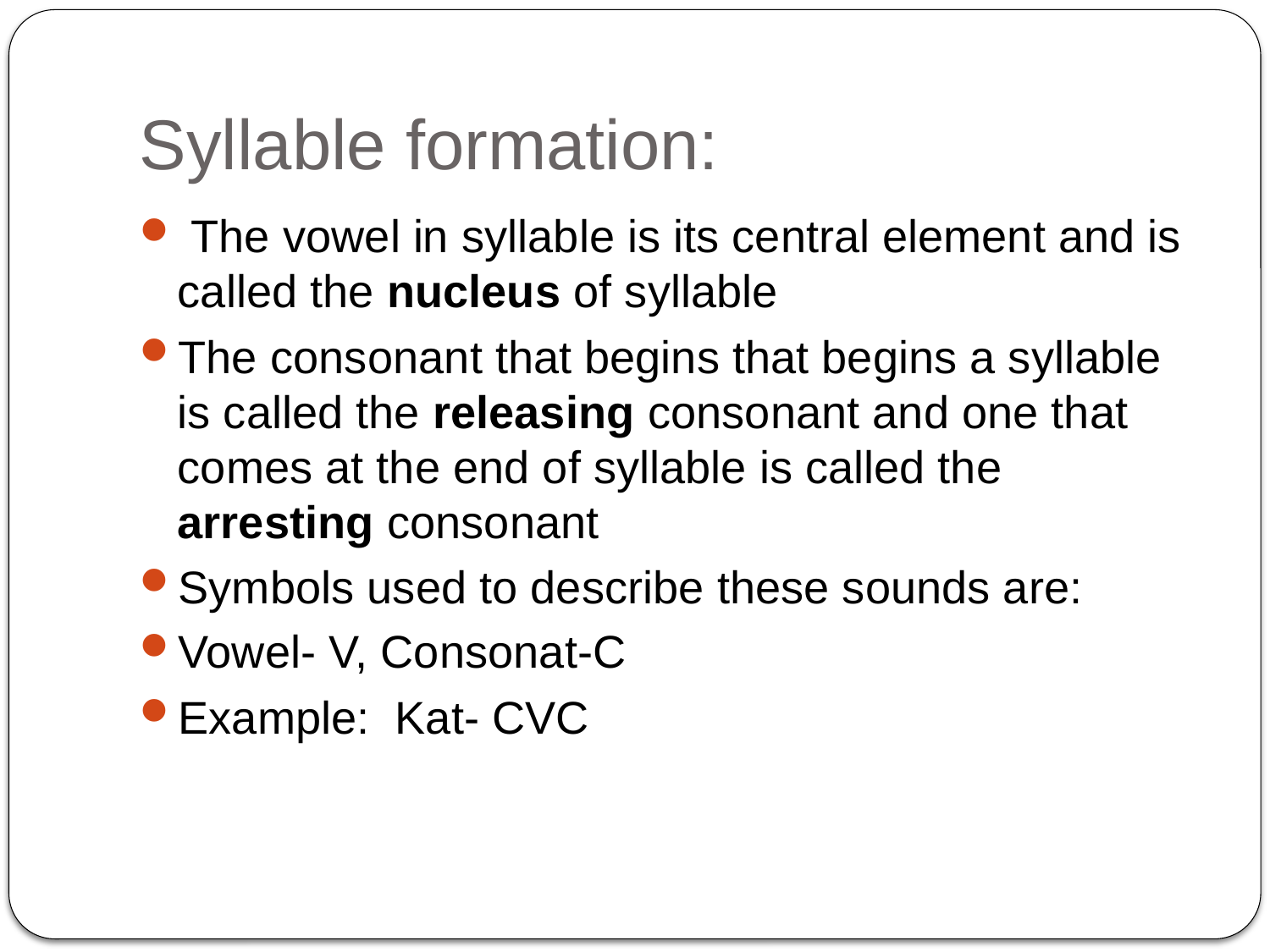

# Syllable formation:
 The vowel in syllable is its central element and is called the nucleus of syllable
The consonant that begins that begins a syllable is called the releasing consonant and one that comes at the end of syllable is called the arresting consonant
Symbols used to describe these sounds are:
Vowel- V, Consonat-C
Example:  Kat- CVC